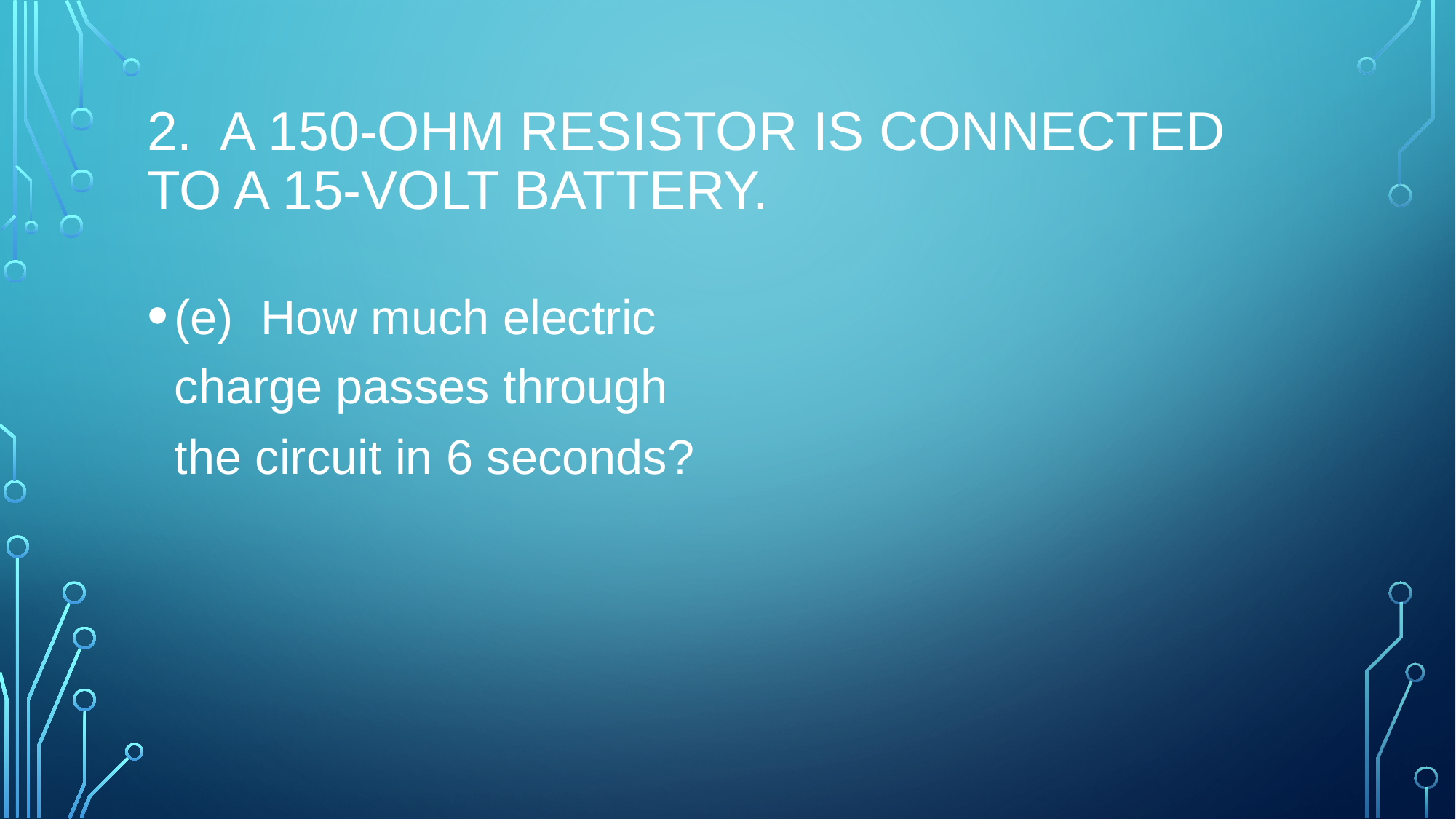

# 2.  A 150-ohm resistor is connected to a 15-volt battery.
(e)  How much electric charge passes through the circuit in 6 seconds?